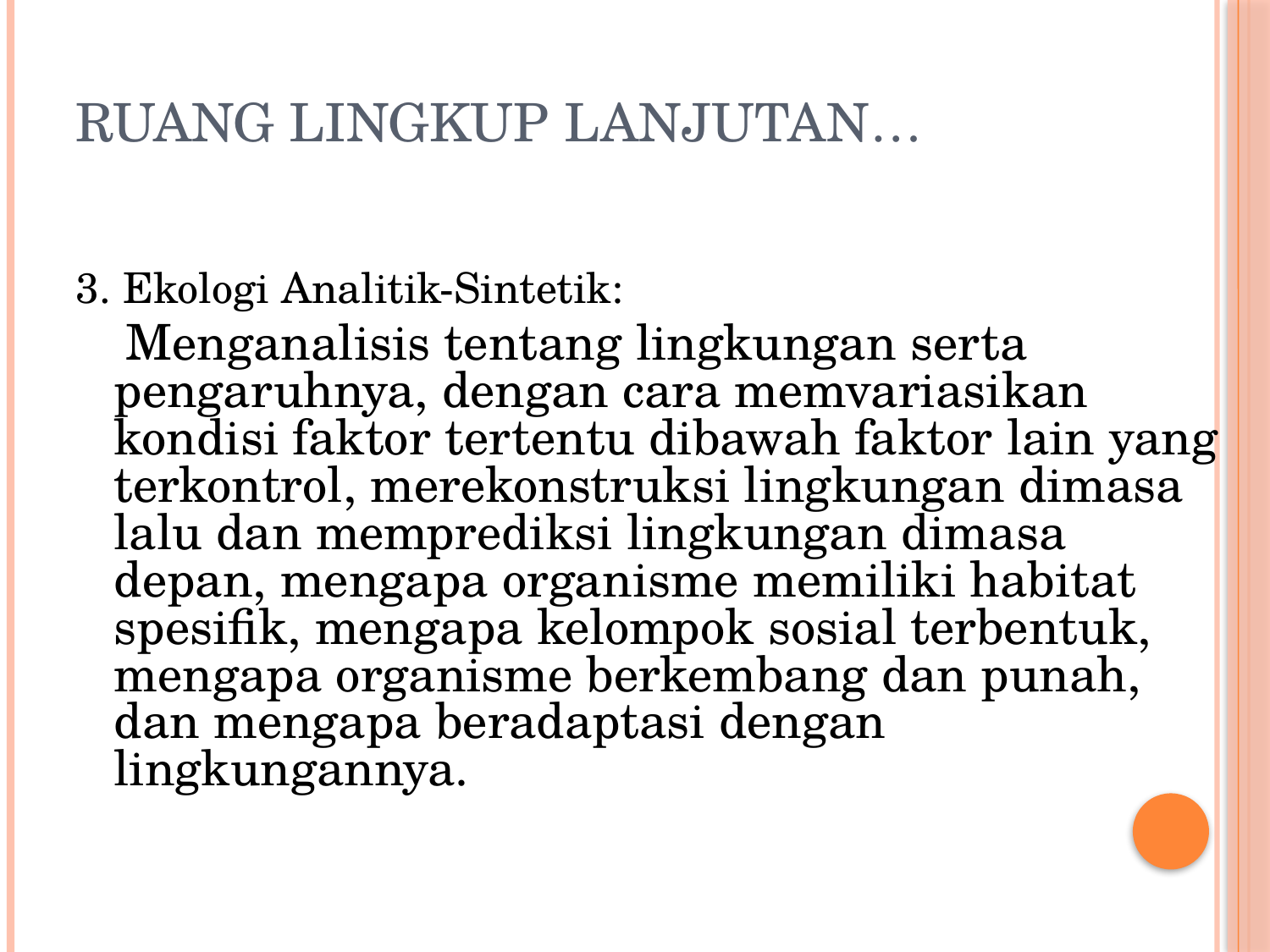

# Ruang Lingkup Lanjutan…
3. Ekologi Analitik-Sintetik:
	 Menganalisis tentang lingkungan serta pengaruhnya, dengan cara memvariasikan kondisi faktor tertentu dibawah faktor lain yang terkontrol, merekonstruksi lingkungan dimasa lalu dan memprediksi lingkungan dimasa depan, mengapa organisme memiliki habitat spesifik, mengapa kelompok sosial terbentuk, mengapa organisme berkembang dan punah, dan mengapa beradaptasi dengan lingkungannya.